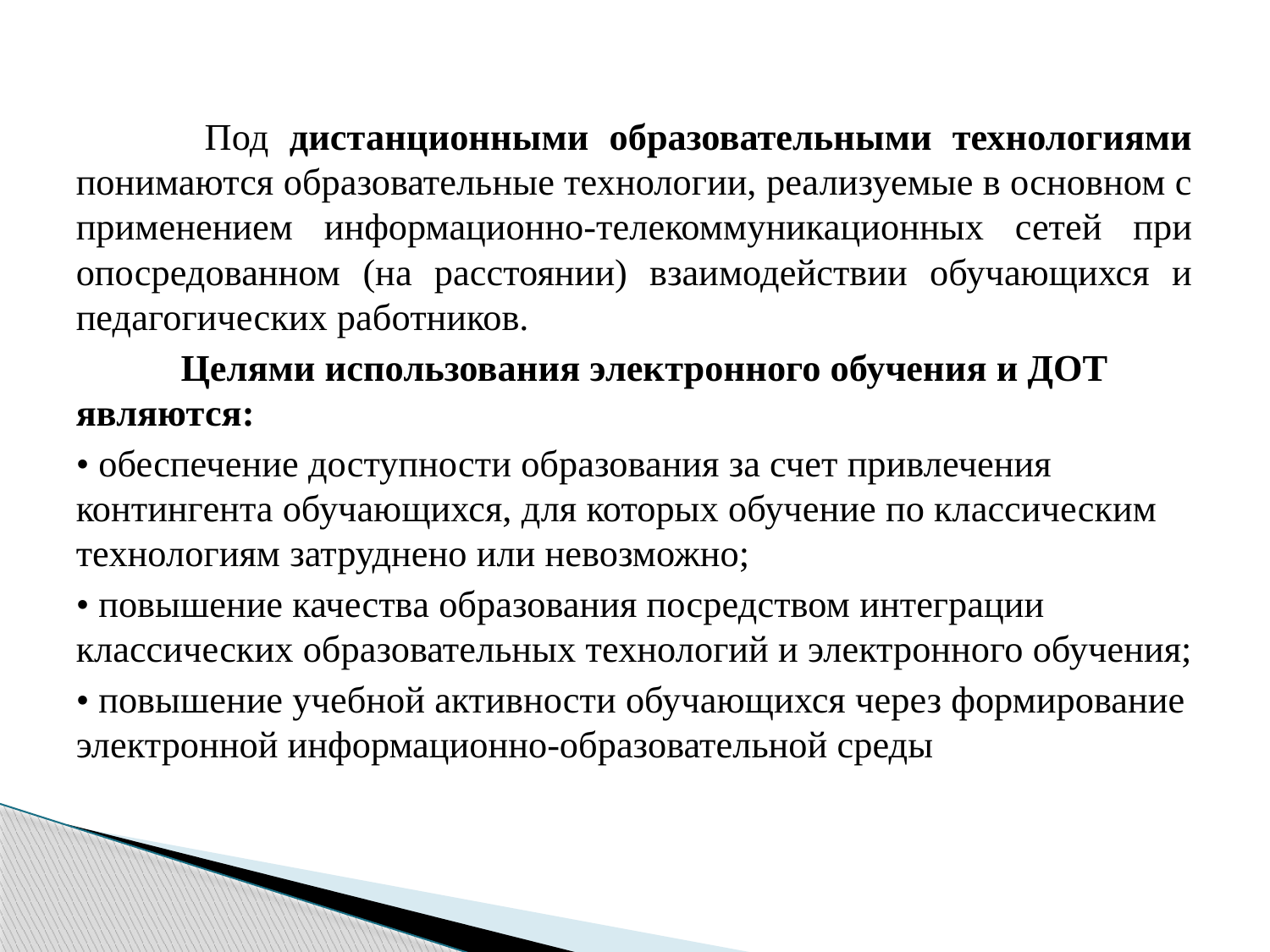

Под дистанционными образовательными технологиями понимаются образовательные технологии, реализуемые в основном с применением информационно-телекоммуникационных сетей при опосредованном (на расстоянии) взаимодействии обучающихся и педагогических работников.
           Целями использования электронного обучения и ДОТ являются:
• обеспечение доступности образования за счет привлечения контингента обучающихся, для которых обучение по классическим технологиям затруднено или невозможно;
• повышение качества образования посредством интеграции классических образовательных технологий и электронного обучения;
• повышение учебной активности обучающихся через формирование электронной информационно-образовательной среды